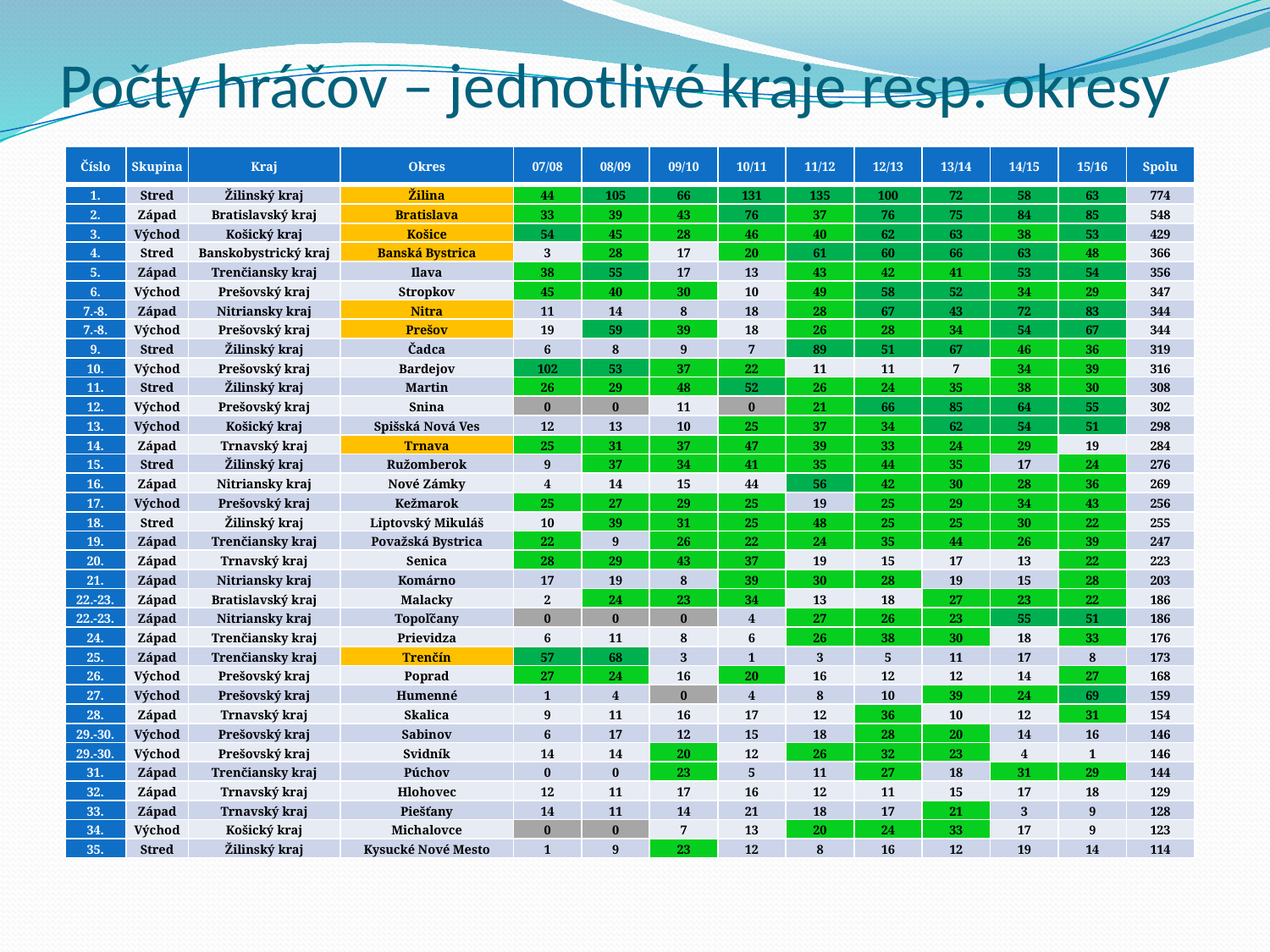

# Počty hráčov – jednotlivé kraje resp. okresy
| Číslo | Skupina | Kraj | Okres | 07/08 | 08/09 | 09/10 | 10/11 | 11/12 | 12/13 | 13/14 | 14/15 | 15/16 | Spolu |
| --- | --- | --- | --- | --- | --- | --- | --- | --- | --- | --- | --- | --- | --- |
| 1. | Stred | Žilinský kraj | Žilina | 44 | 105 | 66 | 131 | 135 | 100 | 72 | 58 | 63 | 774 |
| 2. | Západ | Bratislavský kraj | Bratislava | 33 | 39 | 43 | 76 | 37 | 76 | 75 | 84 | 85 | 548 |
| 3. | Východ | Košický kraj | Košice | 54 | 45 | 28 | 46 | 40 | 62 | 63 | 38 | 53 | 429 |
| 4. | Stred | Banskobystrický kraj | Banská Bystrica | 3 | 28 | 17 | 20 | 61 | 60 | 66 | 63 | 48 | 366 |
| 5. | Západ | Trenčiansky kraj | Ilava | 38 | 55 | 17 | 13 | 43 | 42 | 41 | 53 | 54 | 356 |
| 6. | Východ | Prešovský kraj | Stropkov | 45 | 40 | 30 | 10 | 49 | 58 | 52 | 34 | 29 | 347 |
| 7.-8. | Západ | Nitriansky kraj | Nitra | 11 | 14 | 8 | 18 | 28 | 67 | 43 | 72 | 83 | 344 |
| 7.-8. | Východ | Prešovský kraj | Prešov | 19 | 59 | 39 | 18 | 26 | 28 | 34 | 54 | 67 | 344 |
| 9. | Stred | Žilinský kraj | Čadca | 6 | 8 | 9 | 7 | 89 | 51 | 67 | 46 | 36 | 319 |
| 10. | Východ | Prešovský kraj | Bardejov | 102 | 53 | 37 | 22 | 11 | 11 | 7 | 34 | 39 | 316 |
| 11. | Stred | Žilinský kraj | Martin | 26 | 29 | 48 | 52 | 26 | 24 | 35 | 38 | 30 | 308 |
| 12. | Východ | Prešovský kraj | Snina | 0 | 0 | 11 | 0 | 21 | 66 | 85 | 64 | 55 | 302 |
| 13. | Východ | Košický kraj | Spišská Nová Ves | 12 | 13 | 10 | 25 | 37 | 34 | 62 | 54 | 51 | 298 |
| 14. | Západ | Trnavský kraj | Trnava | 25 | 31 | 37 | 47 | 39 | 33 | 24 | 29 | 19 | 284 |
| 15. | Stred | Žilinský kraj | Ružomberok | 9 | 37 | 34 | 41 | 35 | 44 | 35 | 17 | 24 | 276 |
| 16. | Západ | Nitriansky kraj | Nové Zámky | 4 | 14 | 15 | 44 | 56 | 42 | 30 | 28 | 36 | 269 |
| 17. | Východ | Prešovský kraj | Kežmarok | 25 | 27 | 29 | 25 | 19 | 25 | 29 | 34 | 43 | 256 |
| 18. | Stred | Žilinský kraj | Liptovský Mikuláš | 10 | 39 | 31 | 25 | 48 | 25 | 25 | 30 | 22 | 255 |
| 19. | Západ | Trenčiansky kraj | Považská Bystrica | 22 | 9 | 26 | 22 | 24 | 35 | 44 | 26 | 39 | 247 |
| 20. | Západ | Trnavský kraj | Senica | 28 | 29 | 43 | 37 | 19 | 15 | 17 | 13 | 22 | 223 |
| 21. | Západ | Nitriansky kraj | Komárno | 17 | 19 | 8 | 39 | 30 | 28 | 19 | 15 | 28 | 203 |
| 22.-23. | Západ | Bratislavský kraj | Malacky | 2 | 24 | 23 | 34 | 13 | 18 | 27 | 23 | 22 | 186 |
| 22.-23. | Západ | Nitriansky kraj | Topoľčany | 0 | 0 | 0 | 4 | 27 | 26 | 23 | 55 | 51 | 186 |
| 24. | Západ | Trenčiansky kraj | Prievidza | 6 | 11 | 8 | 6 | 26 | 38 | 30 | 18 | 33 | 176 |
| 25. | Západ | Trenčiansky kraj | Trenčín | 57 | 68 | 3 | 1 | 3 | 5 | 11 | 17 | 8 | 173 |
| 26. | Východ | Prešovský kraj | Poprad | 27 | 24 | 16 | 20 | 16 | 12 | 12 | 14 | 27 | 168 |
| 27. | Východ | Prešovský kraj | Humenné | 1 | 4 | 0 | 4 | 8 | 10 | 39 | 24 | 69 | 159 |
| 28. | Západ | Trnavský kraj | Skalica | 9 | 11 | 16 | 17 | 12 | 36 | 10 | 12 | 31 | 154 |
| 29.-30. | Východ | Prešovský kraj | Sabinov | 6 | 17 | 12 | 15 | 18 | 28 | 20 | 14 | 16 | 146 |
| 29.-30. | Východ | Prešovský kraj | Svidník | 14 | 14 | 20 | 12 | 26 | 32 | 23 | 4 | 1 | 146 |
| 31. | Západ | Trenčiansky kraj | Púchov | 0 | 0 | 23 | 5 | 11 | 27 | 18 | 31 | 29 | 144 |
| 32. | Západ | Trnavský kraj | Hlohovec | 12 | 11 | 17 | 16 | 12 | 11 | 15 | 17 | 18 | 129 |
| 33. | Západ | Trnavský kraj | Piešťany | 14 | 11 | 14 | 21 | 18 | 17 | 21 | 3 | 9 | 128 |
| 34. | Východ | Košický kraj | Michalovce | 0 | 0 | 7 | 13 | 20 | 24 | 33 | 17 | 9 | 123 |
| 35. | Stred | Žilinský kraj | Kysucké Nové Mesto | 1 | 9 | 23 | 12 | 8 | 16 | 12 | 19 | 14 | 114 |